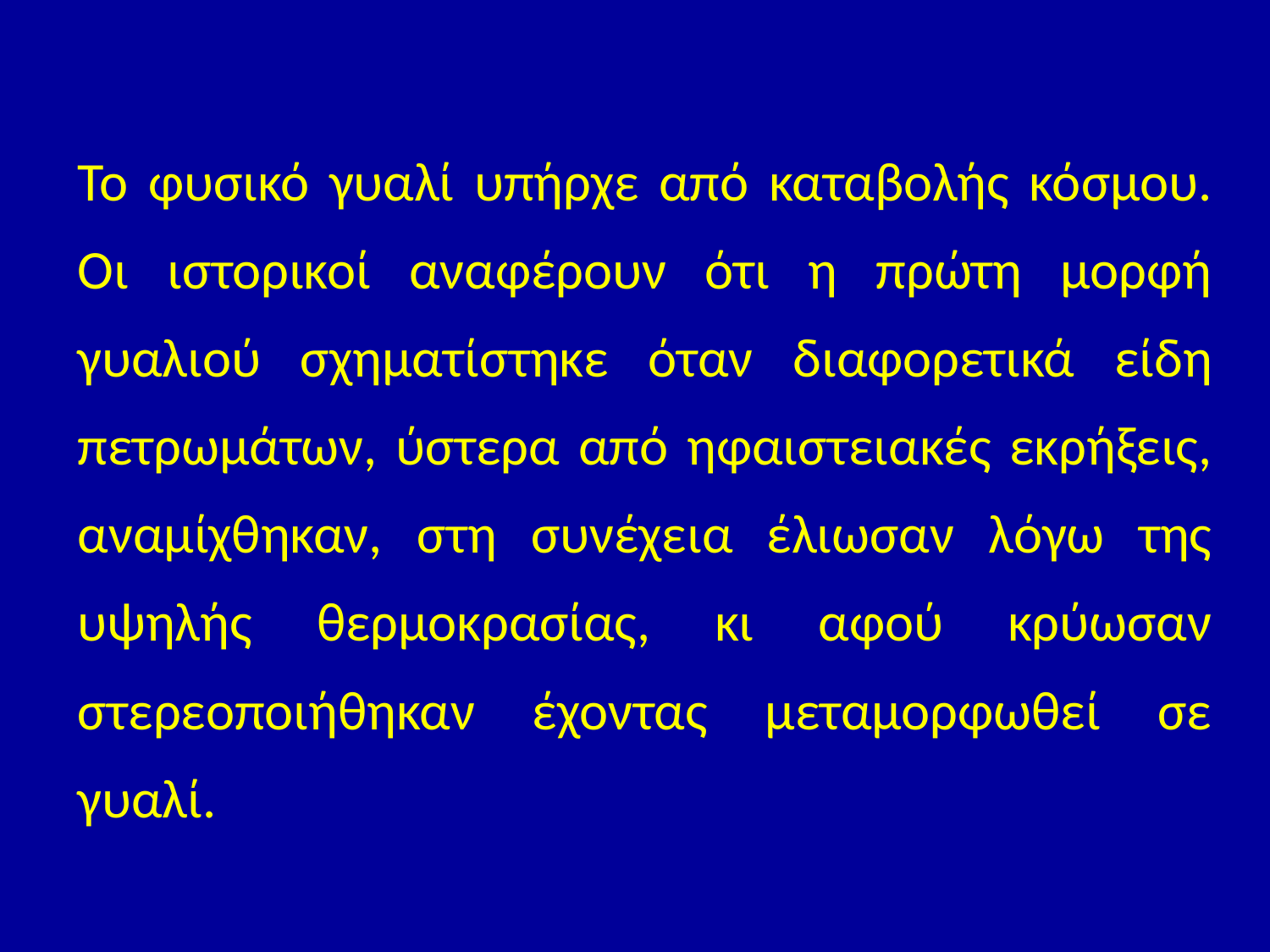

# Το φυσικό γυαλί υπήρχε από καταβολής κόσμου. Οι ιστορικοί αναφέρουν ότι η πρώτη μορφή γυαλιού σχηματίστηκε όταν διαφορετικά είδη πετρωμάτων, ύστερα από ηφαιστειακές εκρήξεις, αναμίχθηκαν, στη συνέχεια έλιωσαν λόγω της υψηλής θερμοκρασίας, κι αφού κρύωσαν στερεοποιήθηκαν έχοντας μεταμορφωθεί σε γυαλί.